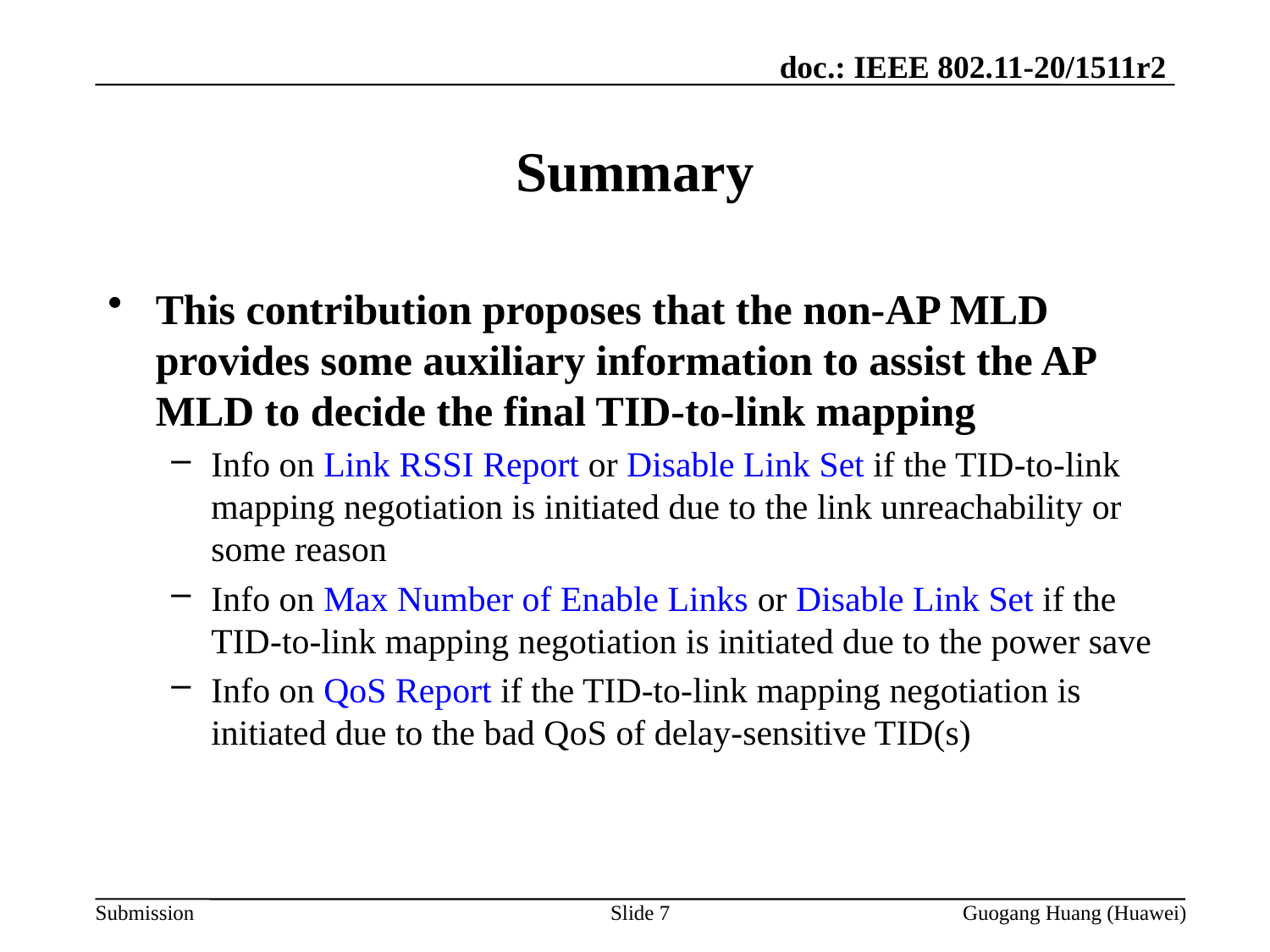

# Summary
This contribution proposes that the non-AP MLD provides some auxiliary information to assist the AP MLD to decide the final TID-to-link mapping
Info on Link RSSI Report or Disable Link Set if the TID-to-link mapping negotiation is initiated due to the link unreachability or some reason
Info on Max Number of Enable Links or Disable Link Set if the TID-to-link mapping negotiation is initiated due to the power save
Info on QoS Report if the TID-to-link mapping negotiation is initiated due to the bad QoS of delay-sensitive TID(s)

Slide 7
Guogang Huang (Huawei)